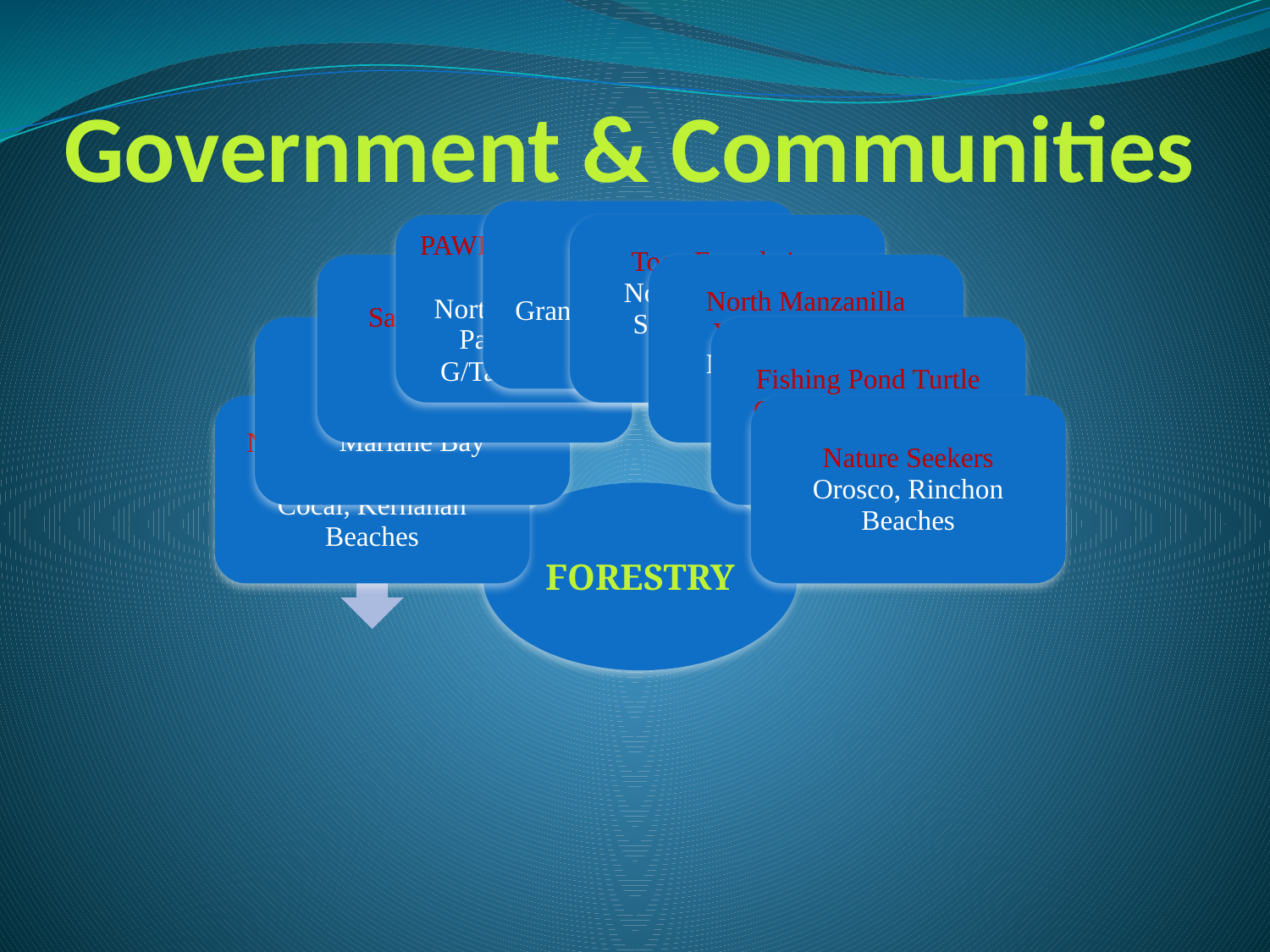

# Government & Communities
FORESTRY
Mariane Bay
Nature Seekers
Big Bay
North Coast Beaches
GRNTGA
Grande Riviere Beach
Toco Foundation
North Manzanilla
Fishing Pond Beach